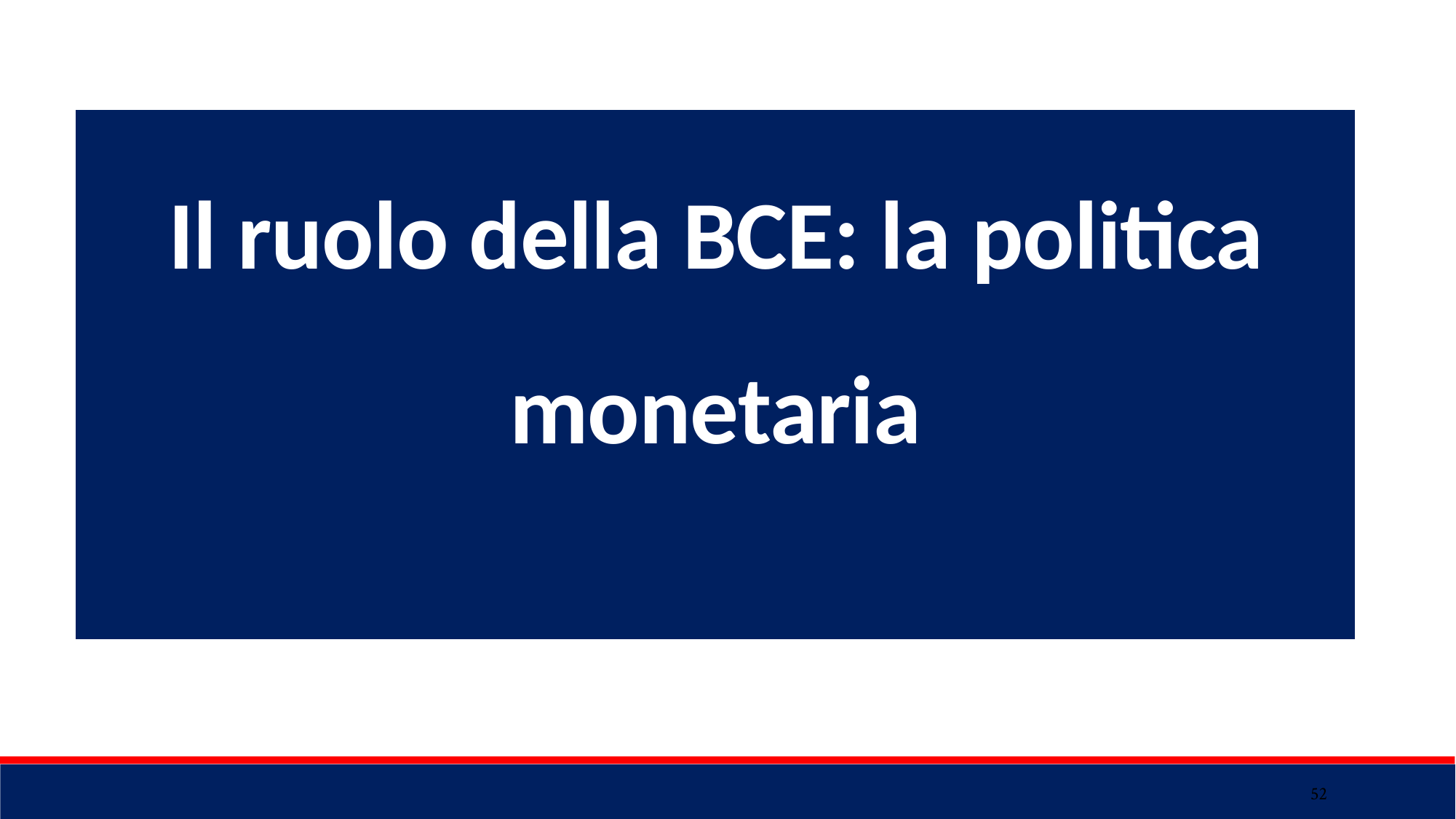

Il ruolo della BCE: la politica monetaria
52